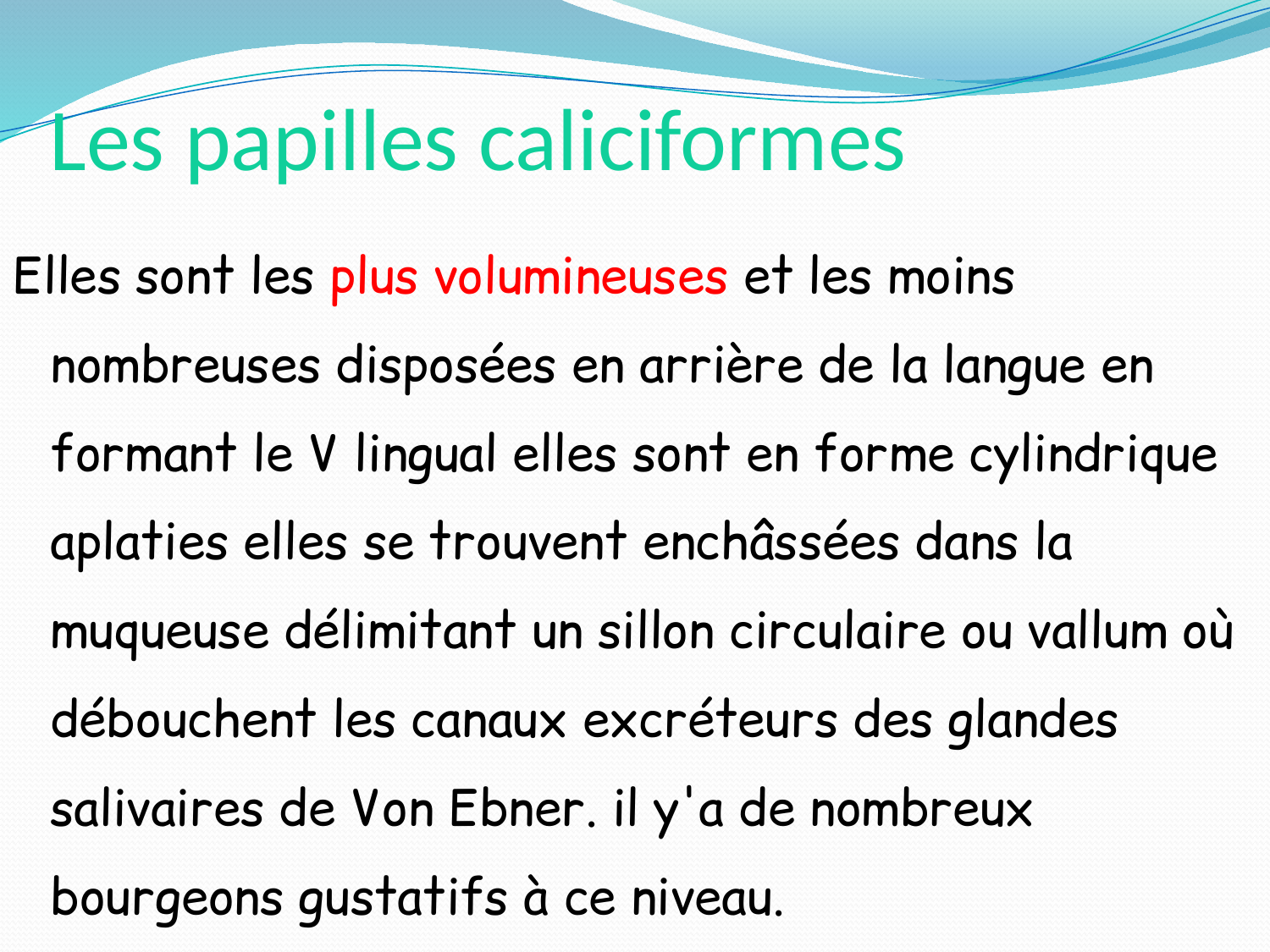

# Les papilles caliciformes
Elles sont les plus volumineuses et les moins nombreuses disposées en arrière de la langue en formant le V lingual elles sont en forme cylindrique aplaties elles se trouvent enchâssées dans la muqueuse délimitant un sillon circulaire ou vallum où  débouchent les canaux excréteurs des glandes salivaires de Von Ebner. il y'a de nombreux bourgeons gustatifs à ce niveau.